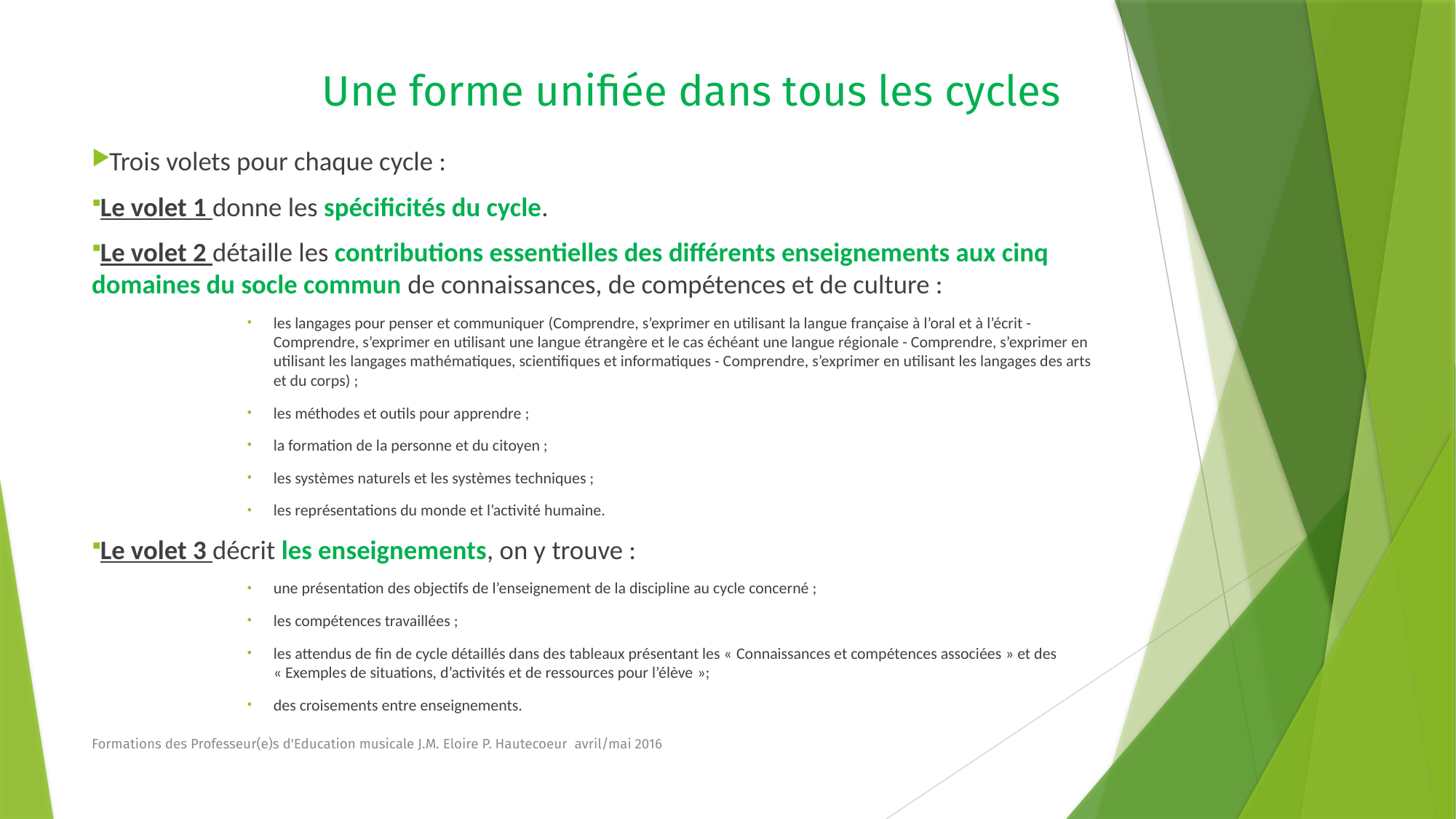

Une forme unifiée dans tous les cycles
Trois volets pour chaque cycle :
Le volet 1 donne les spécificités du cycle.
Le volet 2 détaille les contributions essentielles des différents enseignements aux cinq domaines du socle commun de connaissances, de compétences et de culture :
les langages pour penser et communiquer (Comprendre, s’exprimer en utilisant la langue française à l’oral et à l’écrit - Comprendre, s’exprimer en utilisant une langue étrangère et le cas échéant une langue régionale - Comprendre, s’exprimer en utilisant les langages mathématiques, scientifiques et informatiques - Comprendre, s’exprimer en utilisant les langages des arts et du corps) ;
les méthodes et outils pour apprendre ;
la formation de la personne et du citoyen ;
les systèmes naturels et les systèmes techniques ;
les représentations du monde et l’activité humaine.
Le volet 3 décrit les enseignements, on y trouve :
une présentation des objectifs de l’enseignement de la discipline au cycle concerné ;
les compétences travaillées ;
les attendus de fin de cycle détaillés dans des tableaux présentant les « Connaissances et compétences associées » et des « Exemples de situations, d’activités et de ressources pour l’élève »;
des croisements entre enseignements.

Formations des Professeur(e)s d'Education musicale J.M. Eloire P. Hautecoeur  avril/mai 2016